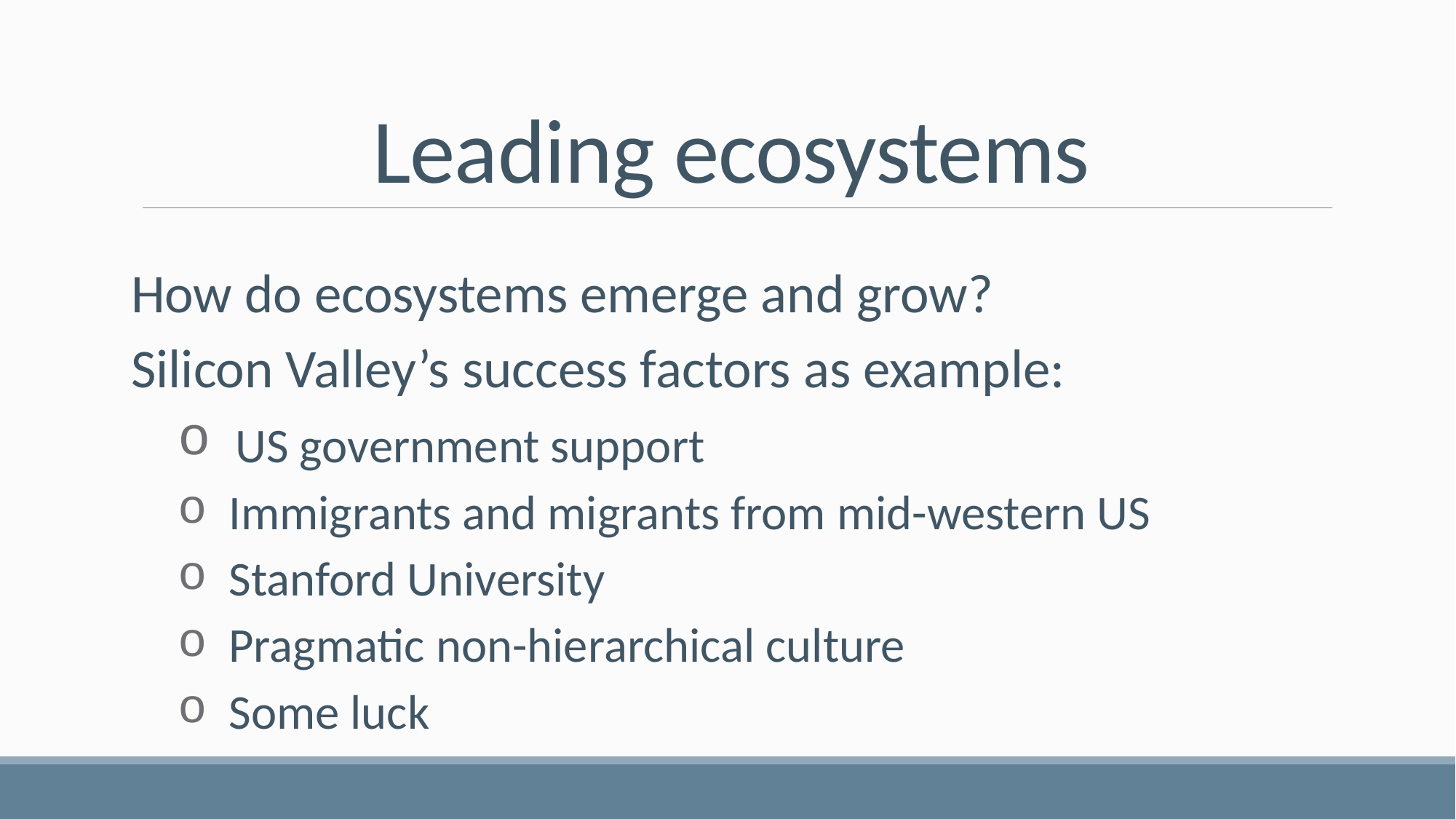

# Leading ecosystems
How do ecosystems emerge and grow?
Silicon Valley’s success factors as example:
  US government support
  Immigrants and migrants from mid-western US
  Stanford University
  Pragmatic non-hierarchical culture
  Some luck